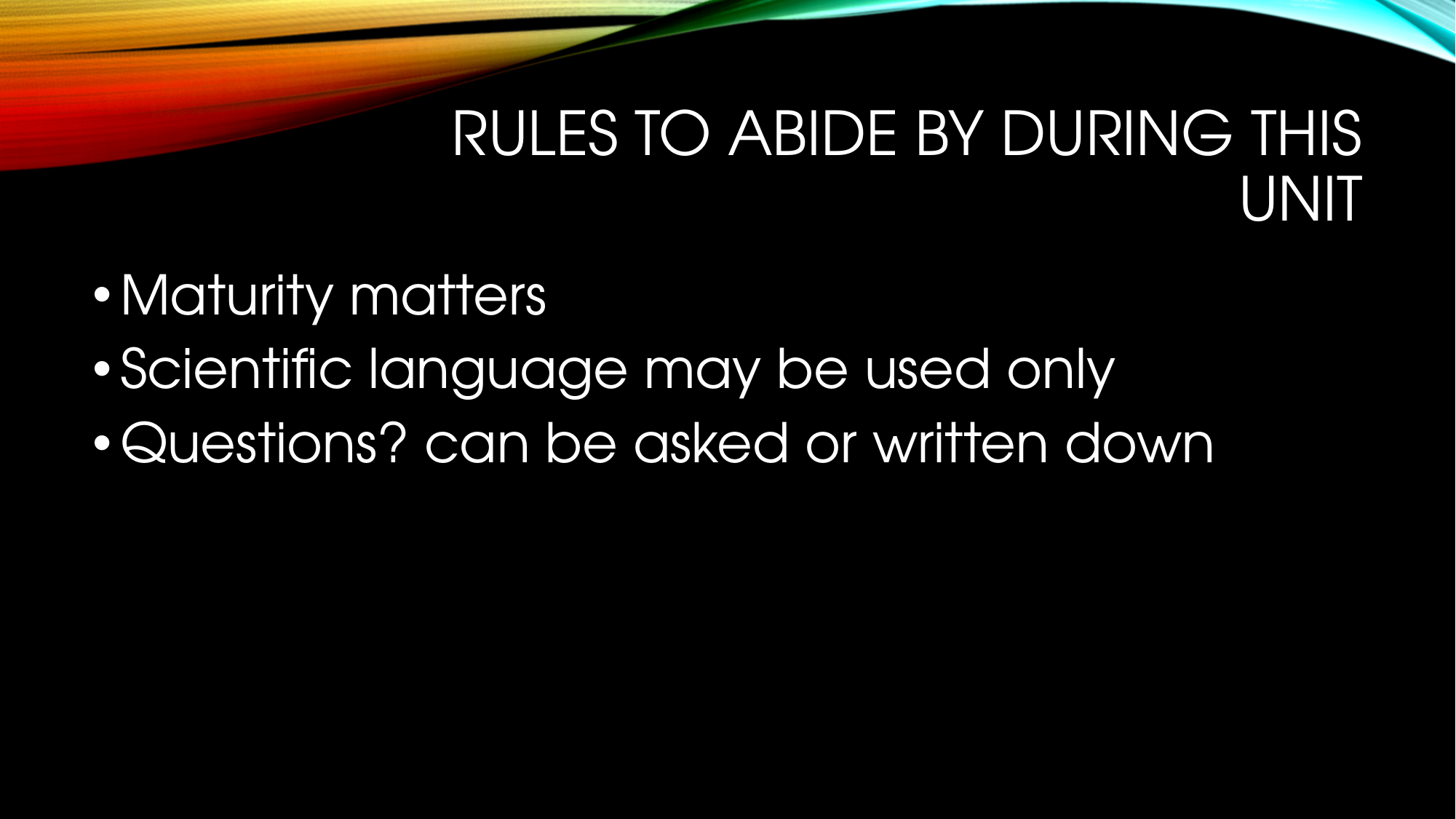

# Rules To Abide by during this unit
Maturity matters
Scientific language may be used only
Questions? can be asked or written down